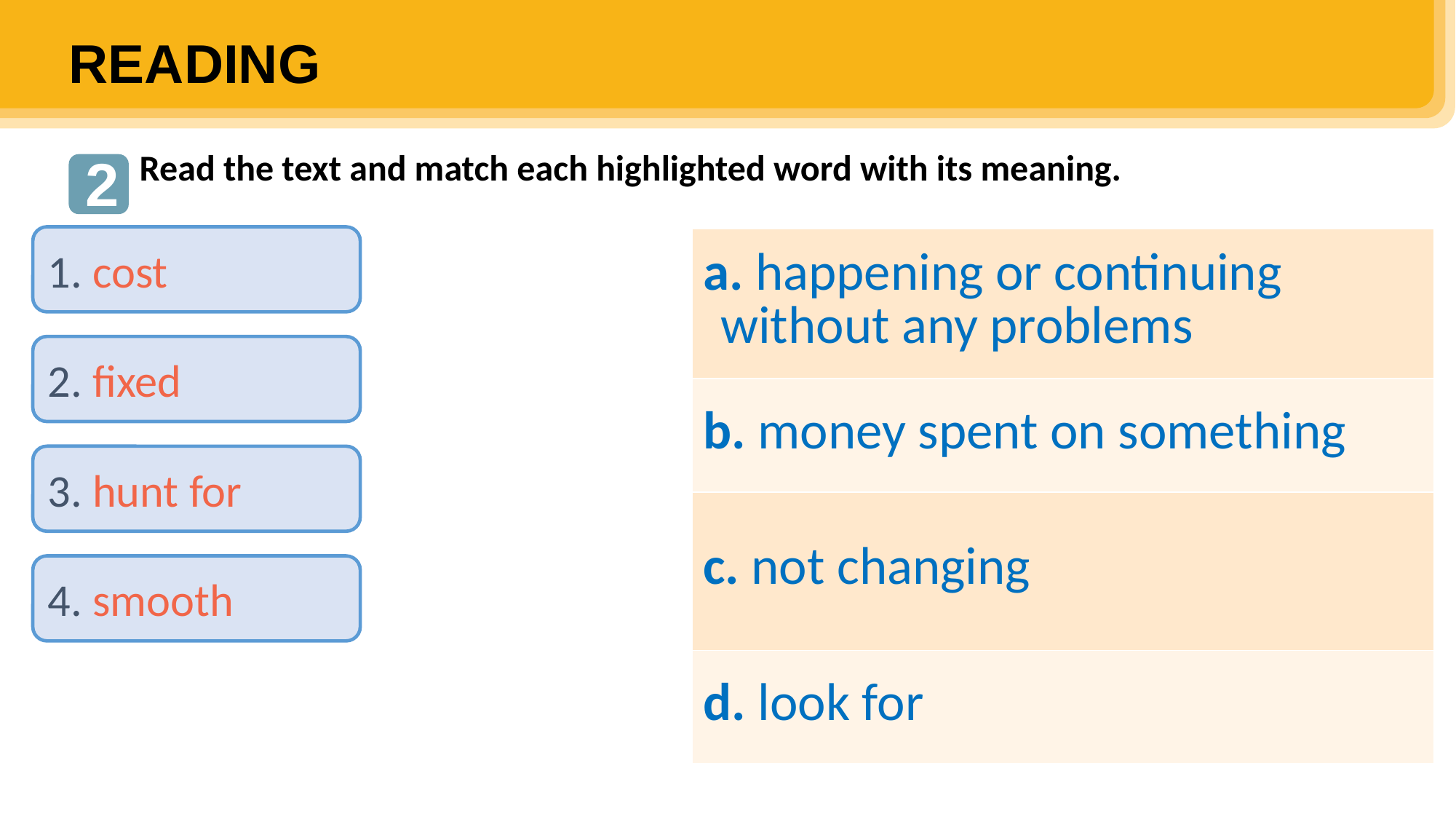

READING
Read the text and match each highlighted word with its meaning.
2

1. cost
| a. happening or continuing without any problems |
| --- |
| b. money spent on something |
| c. not changing |
| d. look for |
2. fixed
3. hunt for
4. smooth